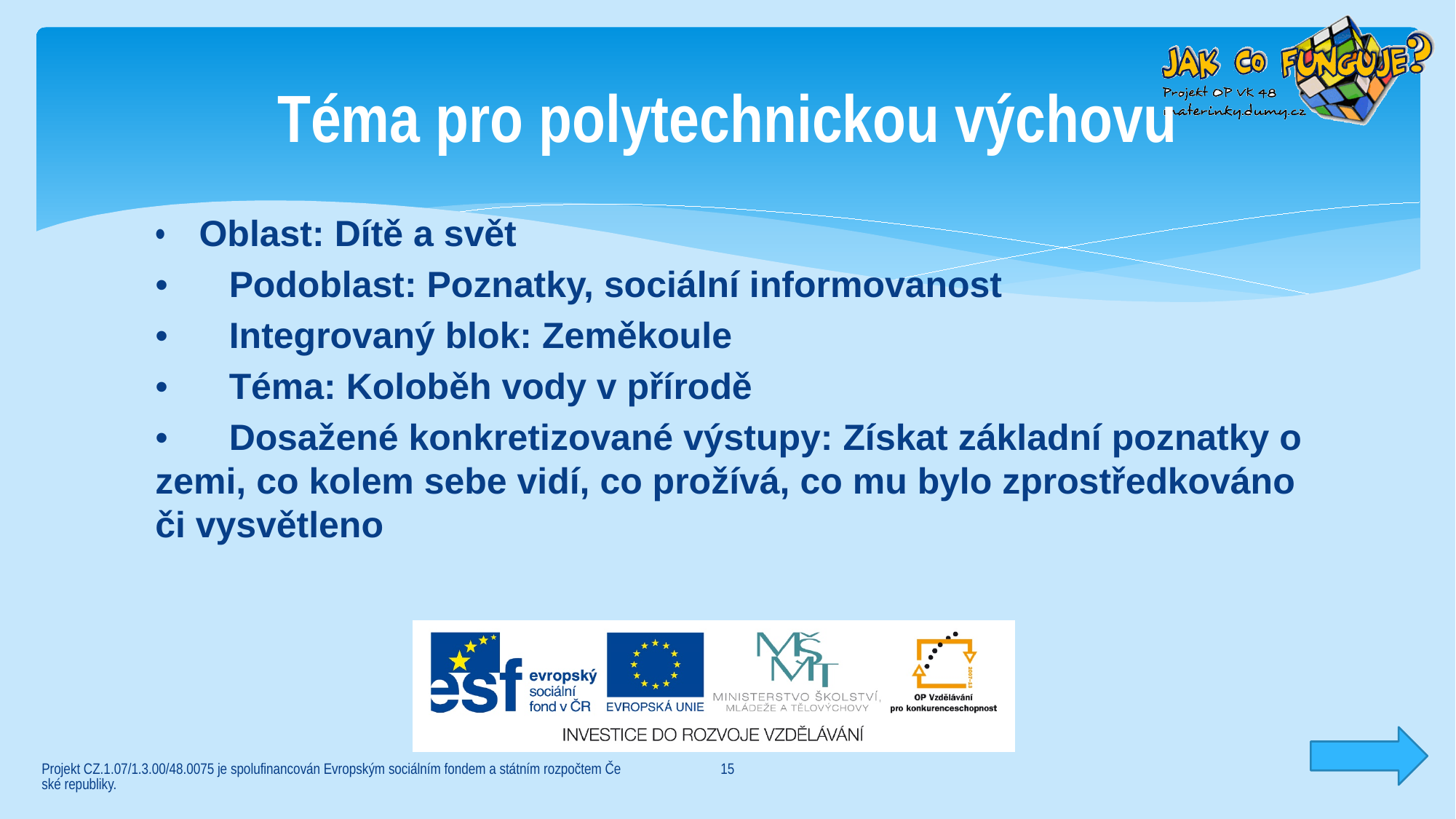

# Téma pro polytechnickou výchovu
•    Oblast: Dítě a svět
•      Podoblast: Poznatky, sociální informovanost
•      Integrovaný blok: Zeměkoule
•      Téma: Koloběh vody v přírodě
•      Dosažené konkretizované výstupy: Získat základní poznatky o zemi, co kolem sebe vidí, co prožívá, co mu bylo zprostředkováno či vysvětleno

15
Projekt CZ.1.07/1.3.00/48.0075 je spolufinancován Evropským sociálním fondem a státním rozpočtem České republiky.